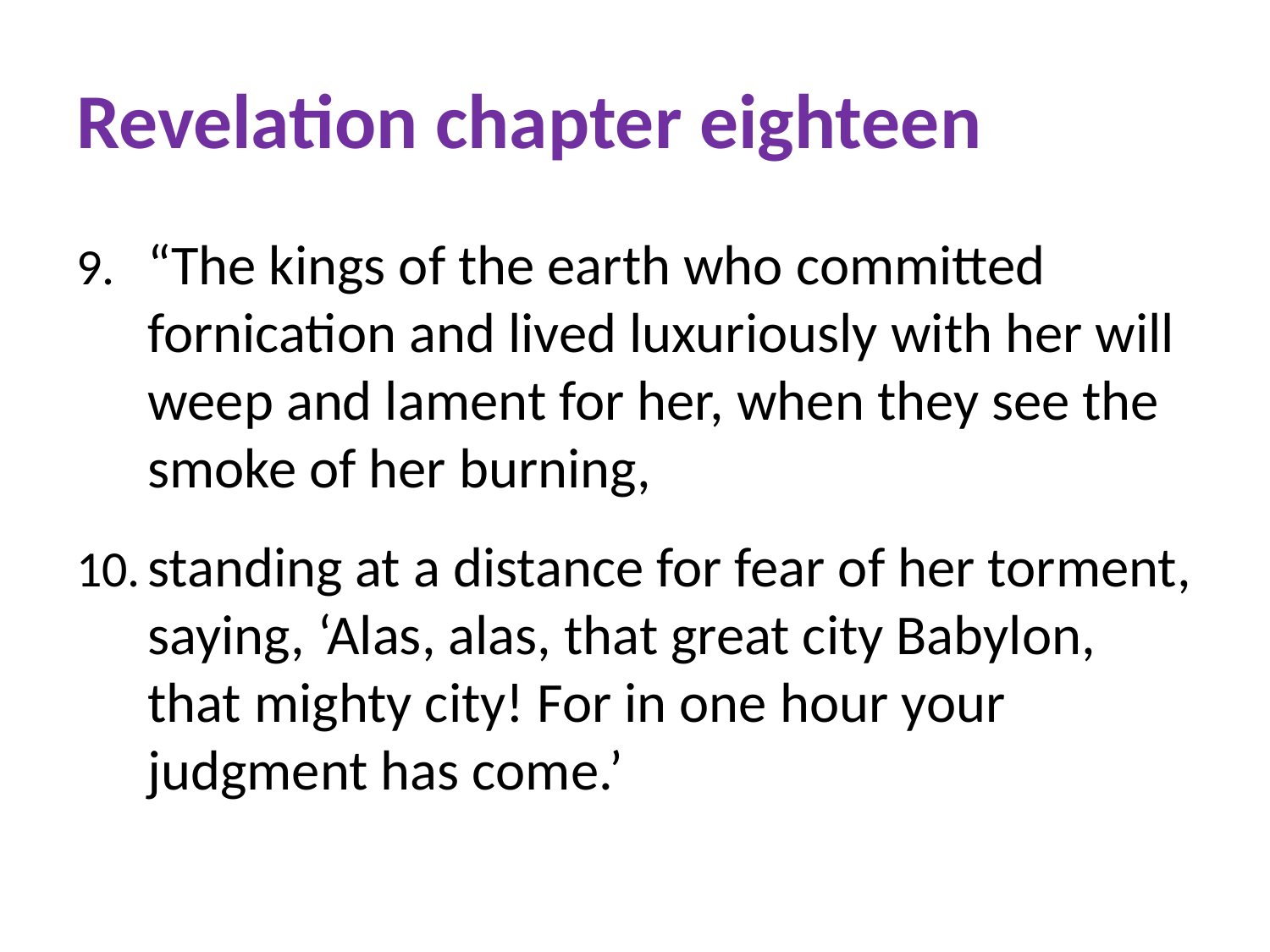

# Revelation chapter eighteen
“The kings of the earth who committed fornication and lived luxuriously with her will weep and lament for her, when they see the smoke of her burning,

standing at a distance for fear of her torment, saying, ‘Alas, alas, that great city Babylon, that mighty city! For in one hour your judgment has come.’